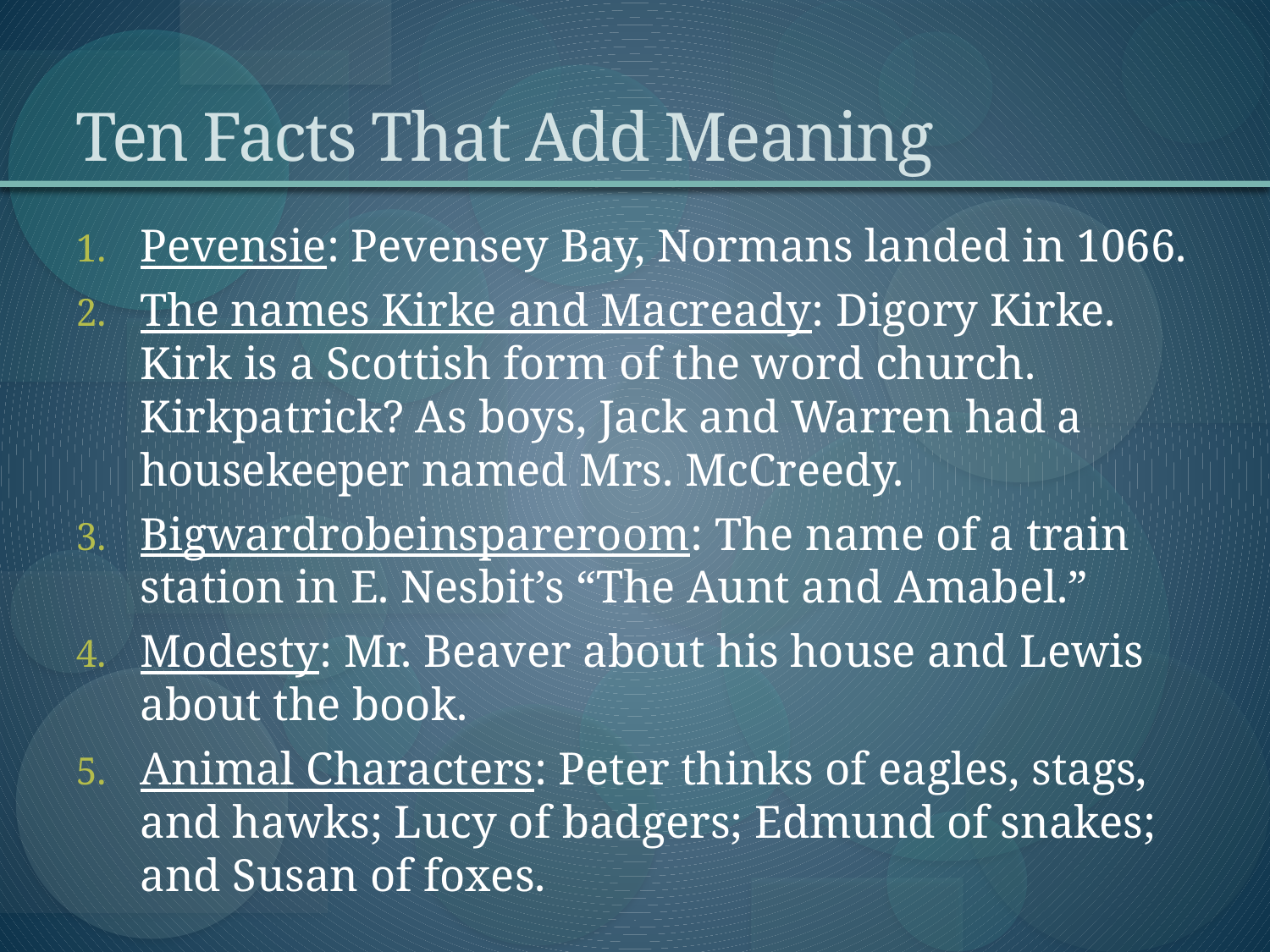

# Ten Facts That Add Meaning
Pevensie: Pevensey Bay, Normans landed in 1066.
The names Kirke and Macready: Digory Kirke. Kirk is a Scottish form of the word church. Kirkpatrick? As boys, Jack and Warren had a housekeeper named Mrs. McCreedy.
Bigwardrobeinspareroom: The name of a train station in E. Nesbit’s “The Aunt and Amabel.”
Modesty: Mr. Beaver about his house and Lewis about the book.
Animal Characters: Peter thinks of eagles, stags, and hawks; Lucy of badgers; Edmund of snakes; and Susan of foxes.